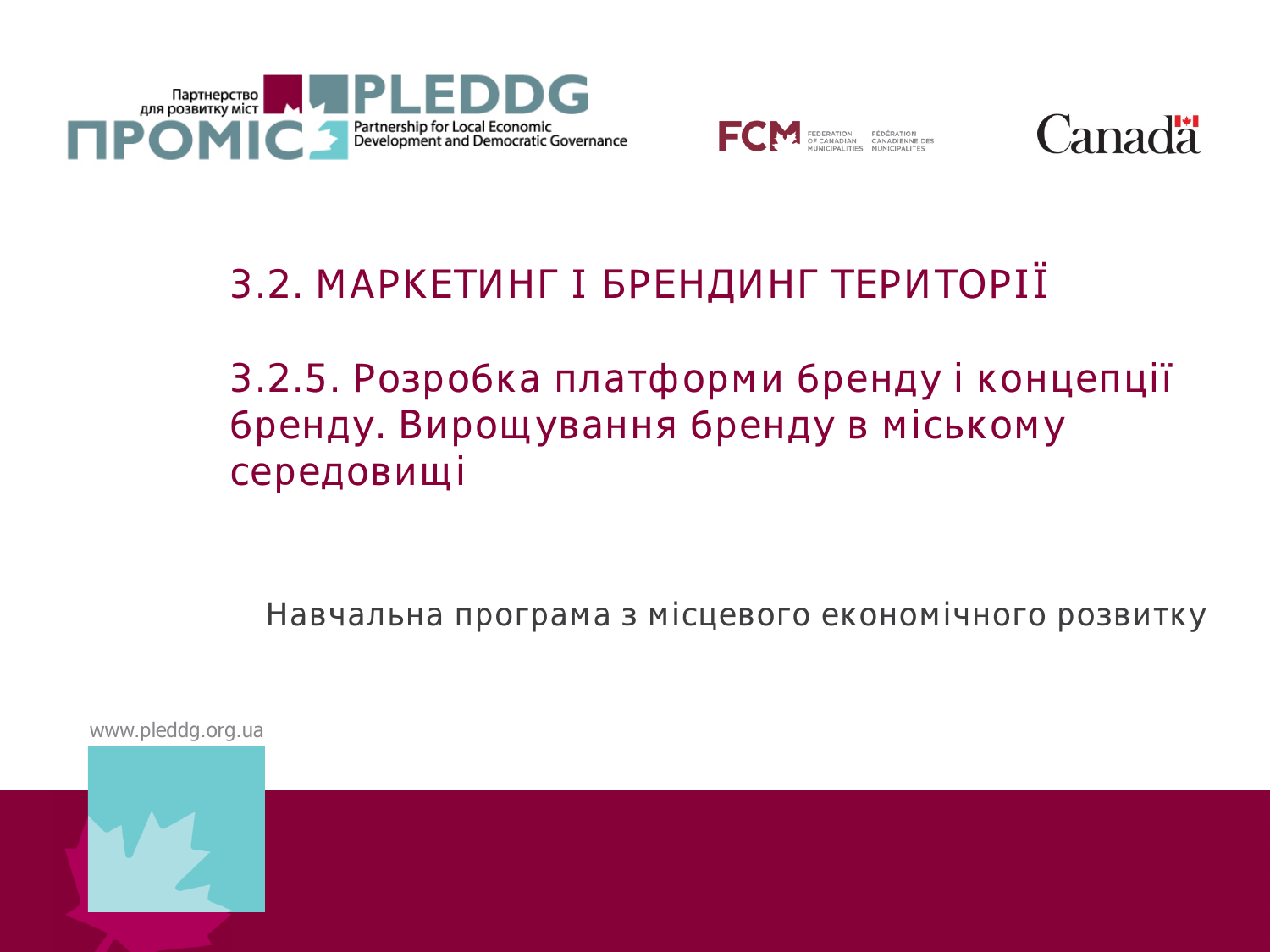

3.2. МАРКЕТИНГ І БРЕНДИНГ ТЕРИТОРІЇ
3.2.5. Розробка платформи бренду і концепції бренду. Вирощування бренду в міському середовищі

Навчальна програма з місцевого економічного розвитку